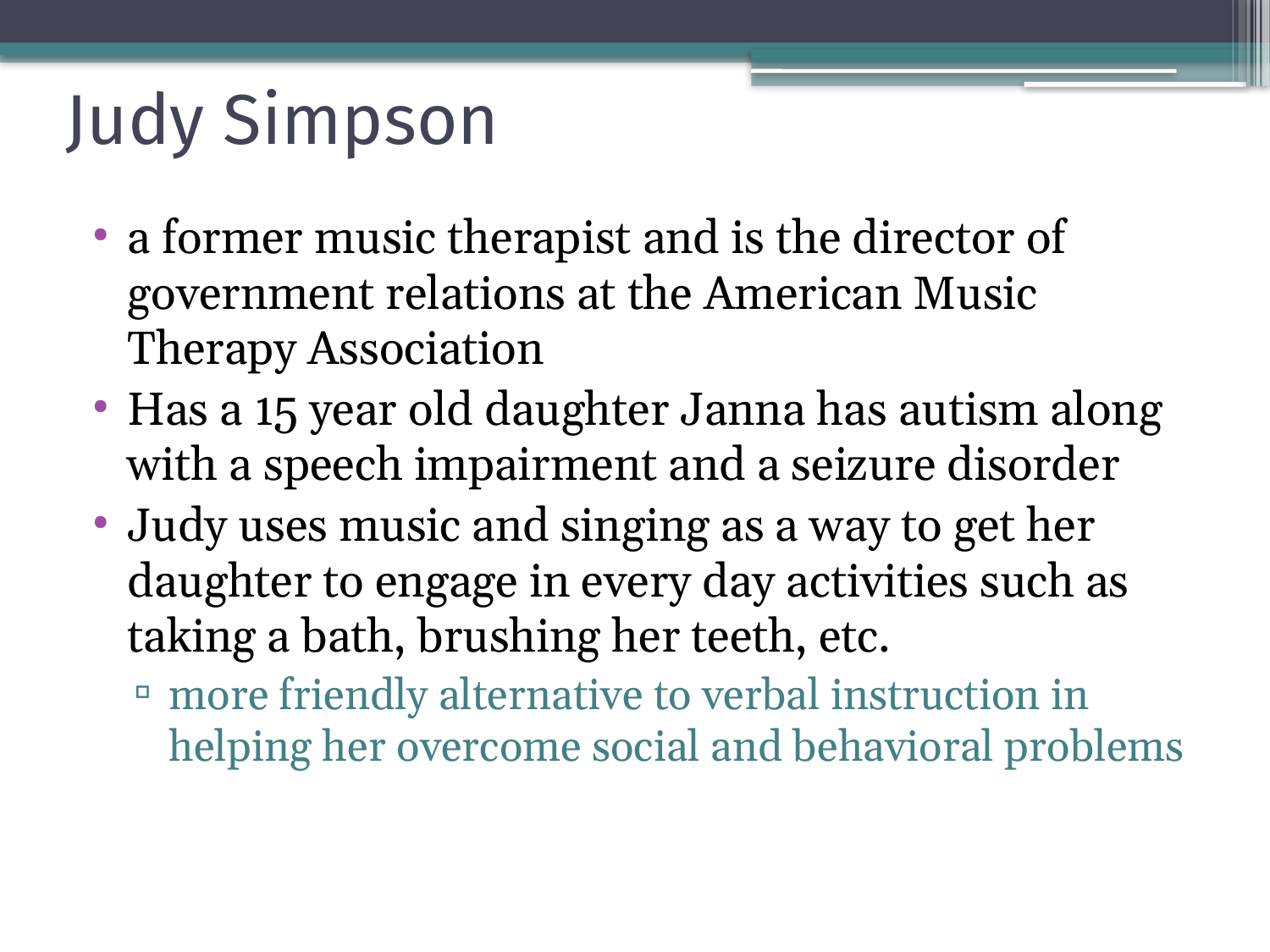

# Judy Simpson
a former music therapist and is the director of government relations at the American Music Therapy Association
Has a 15 year old daughter Janna has autism along with a speech impairment and a seizure disorder
Judy uses music and singing as a way to get her daughter to engage in every day activities such as taking a bath, brushing her teeth, etc.
more friendly alternative to verbal instruction in helping her overcome social and behavioral problems